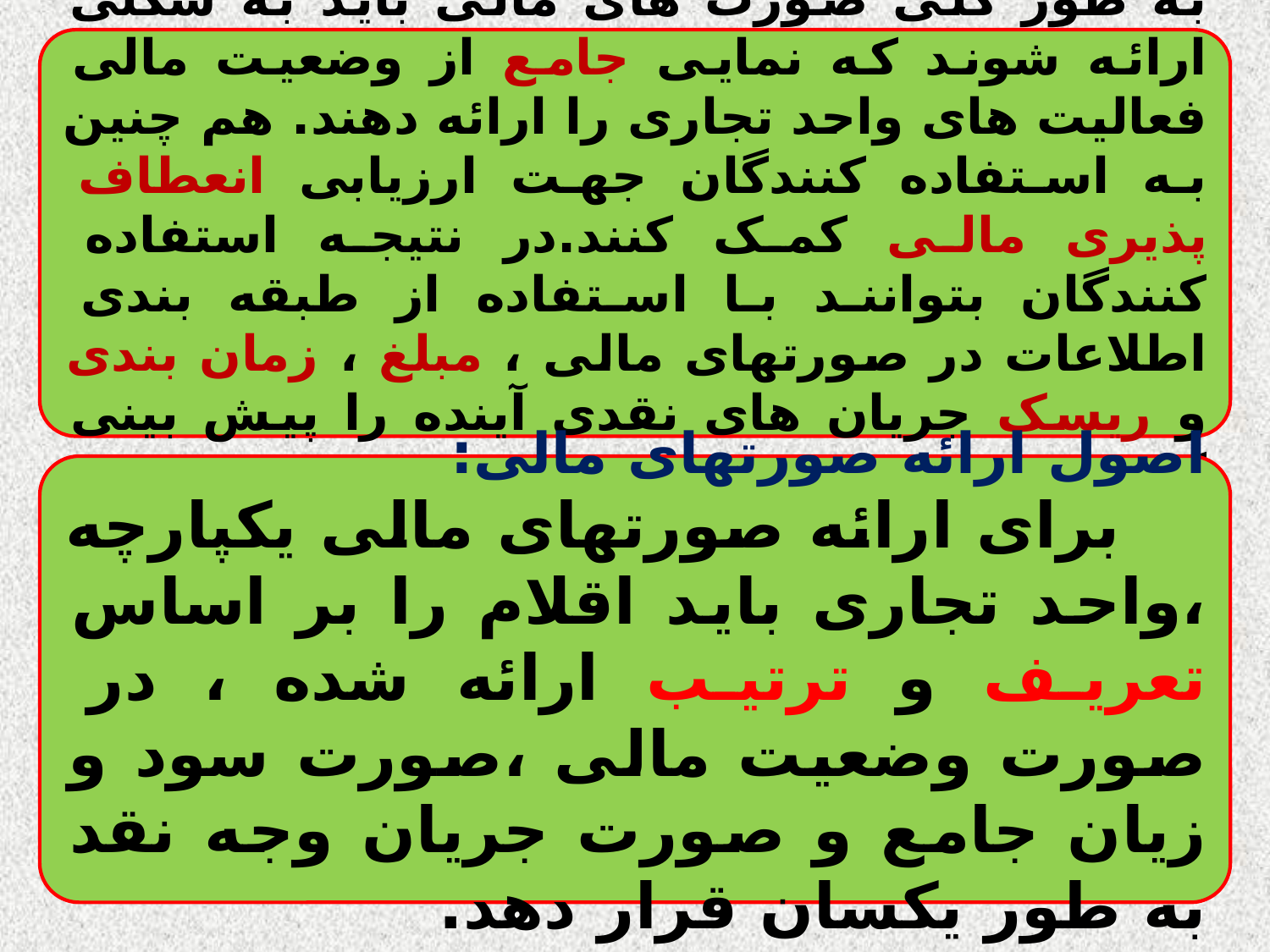

به طور کلی صورت های مالی باید به شکلی ارائه شوند که نمایی جامع از وضعیت مالی فعالیت های واحد تجاری را ارائه دهند. هم چنین به استفاده کنندگان جهت ارزیابی انعطاف پذیری مالی کمک کنند.در نتیجه استفاده کنندگان بتوانند با استفاده از طبقه بندی اطلاعات در صورتهای مالی ، مبلغ ، زمان بندی و ریسک جریان های نقدی آینده را پیش بینی کنند.
اصول ارائه صورتهای مالی:
    برای ارائه صورتهای مالی یکپارچه ،واحد تجاری باید اقلام را بر اساس تعریف و ترتیب ارائه شده ، در صورت وضعیت مالی ،صورت سود و زیان جامع و صورت جریان وجه نقد به طور یکسان قرار دهد.